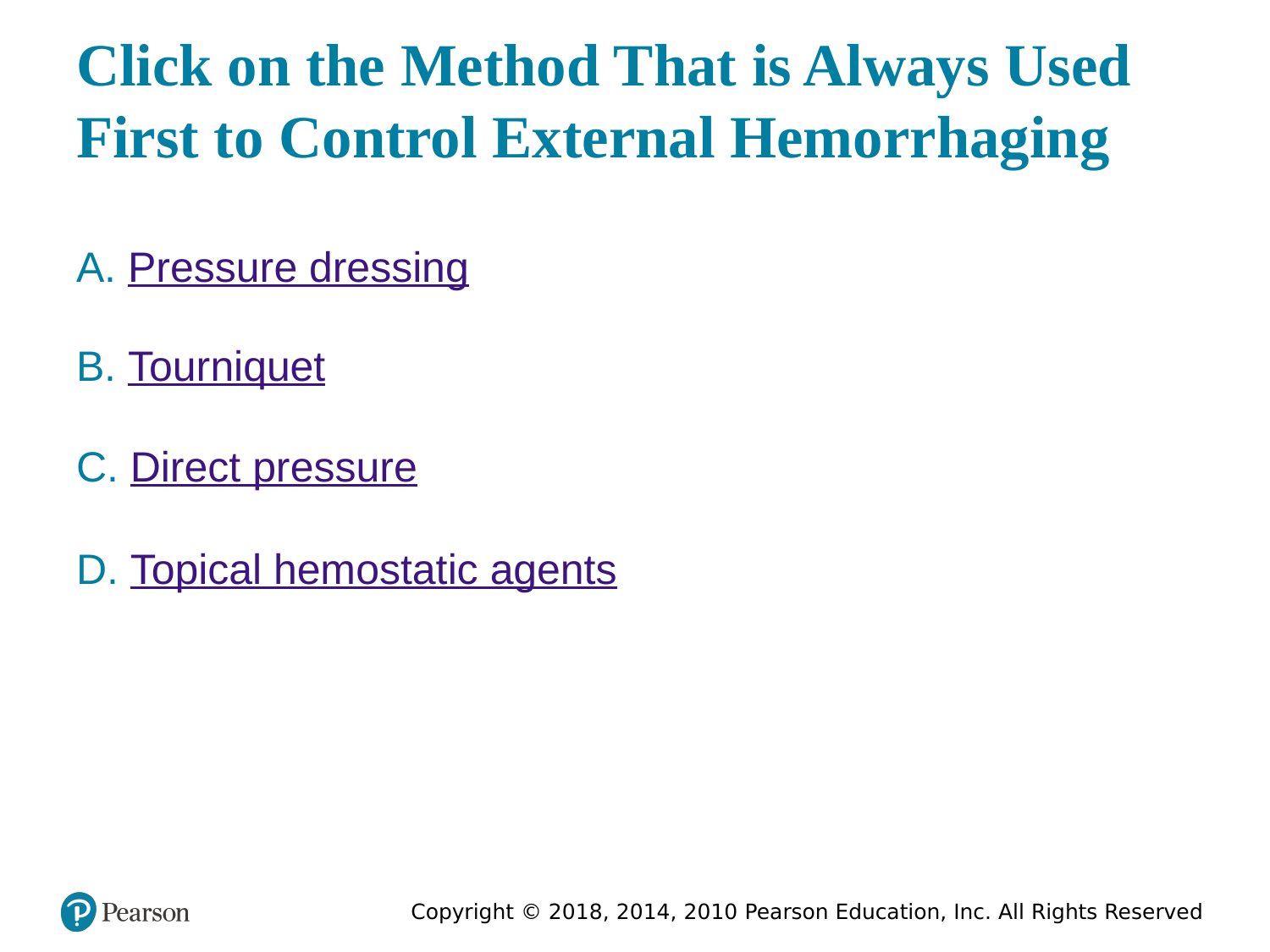

# Click on the Method That is Always Used First to Control External Hemorrhaging
A. Pressure dressing
B. Tourniquet
C. Direct pressure
D. Topical hemostatic agents